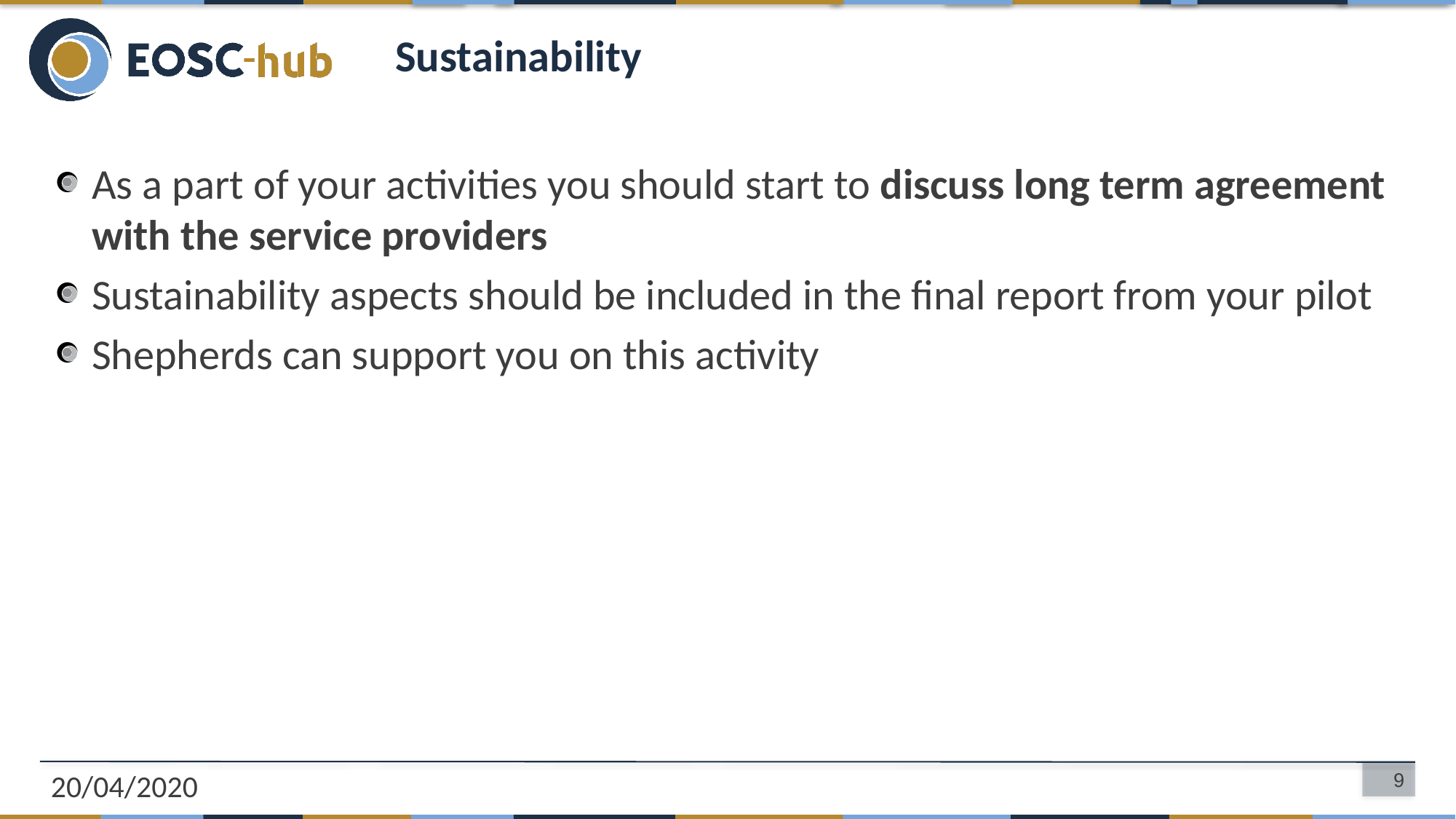

# Sustainability
As a part of your activities you should start to discuss long term agreement with the service providers
Sustainability aspects should be included in the final report from your pilot
Shepherds can support you on this activity
20/04/2020
9